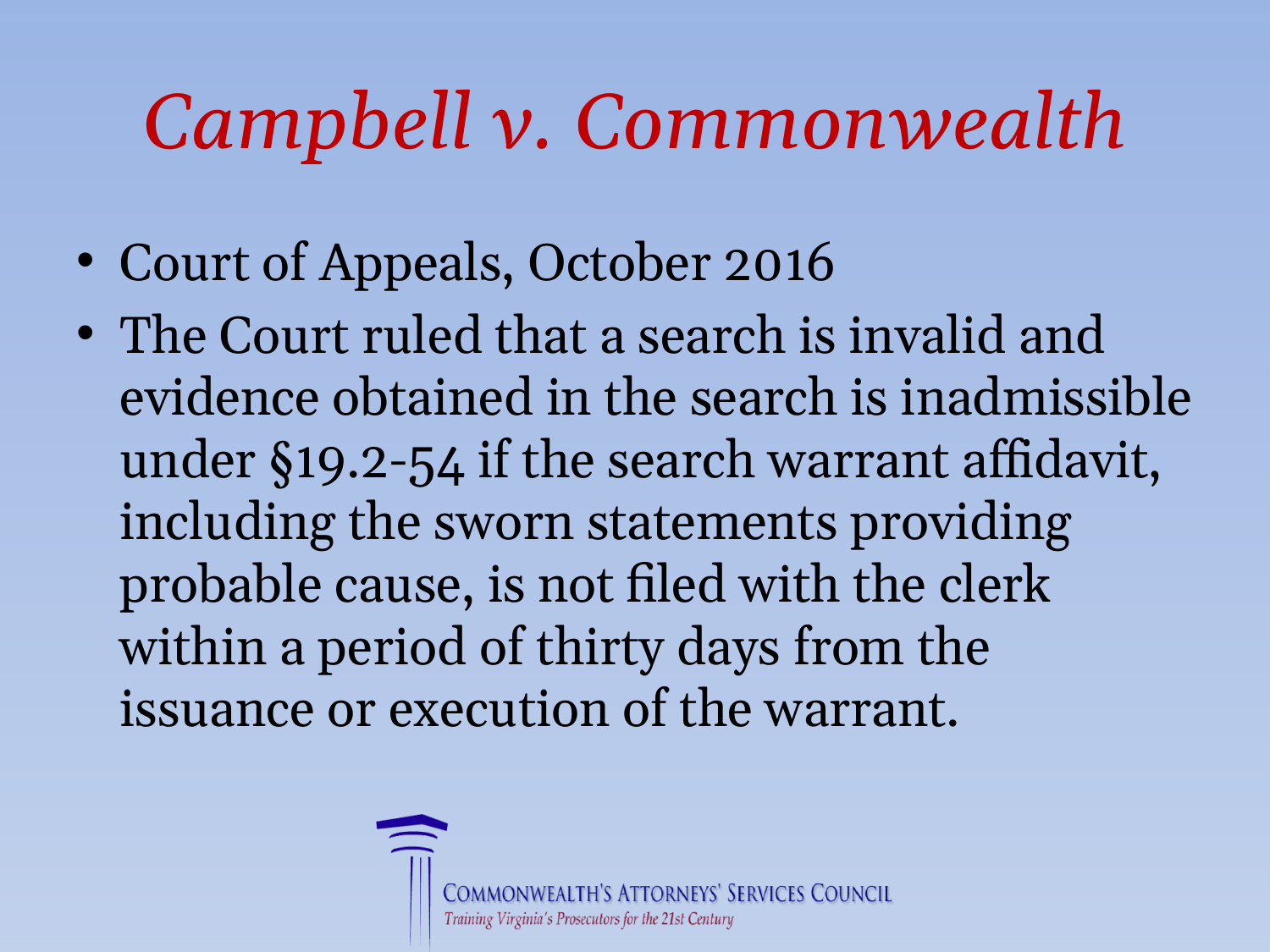

# Campbell v. Commonwealth
Court of Appeals, October 2016
The Court ruled that a search is invalid and evidence obtained in the search is inadmissible under §19.2-54 if the search warrant affidavit, including the sworn statements providing probable cause, is not filed with the clerk within a period of thirty days from the issuance or execution of the warrant.